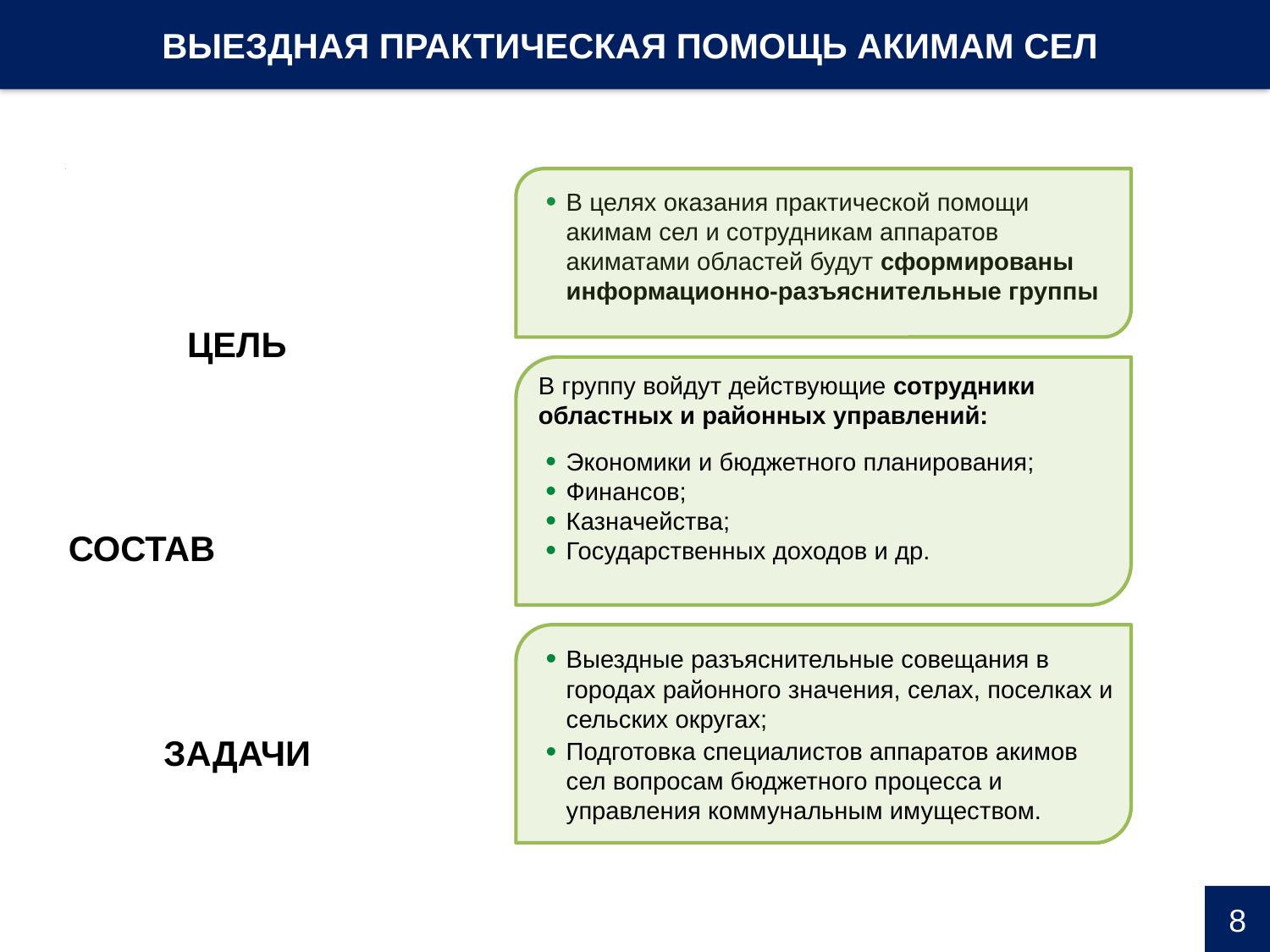

ВЫЕЗДНАЯ ПРАКТИЧЕСКАЯ ПОМОЩЬ АКИМАМ СЕЛ
ЦЕЛЬ
ЗАДАЧИ
СОСТАВ

В целях оказания практической помощи акимам сел и сотрудникам аппаратов акиматами областей будут сформированы информационно-разъяснительные группы

В группу войдут действующие сотрудники областных и районных управлений:
Экономики и бюджетного планирования;
Финансов;
Казначейства;
Государственных доходов и др.

Выездные разъяснительные совещания в городах районного значения, селах, поселках и сельских округах;
Подготовка специалистов аппаратов акимов сел вопросам бюджетного процесса и управления коммунальным имуществом.
8